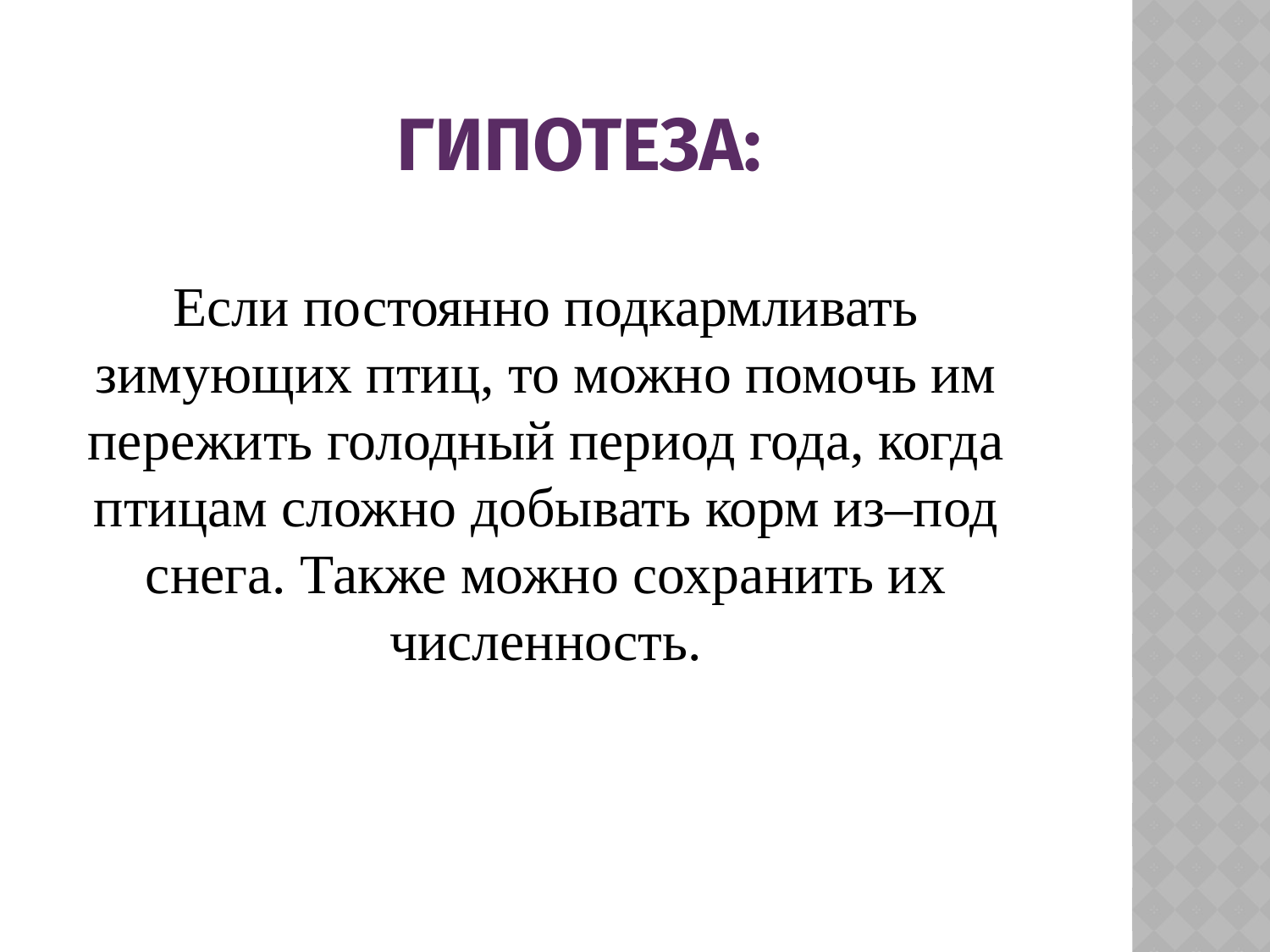

# Гипотеза:
Если постоянно подкармливать зимующих птиц, то можно помочь им пережить голодный период года, когда птицам сложно добывать корм из–под снега. Также можно сохранить их численность.